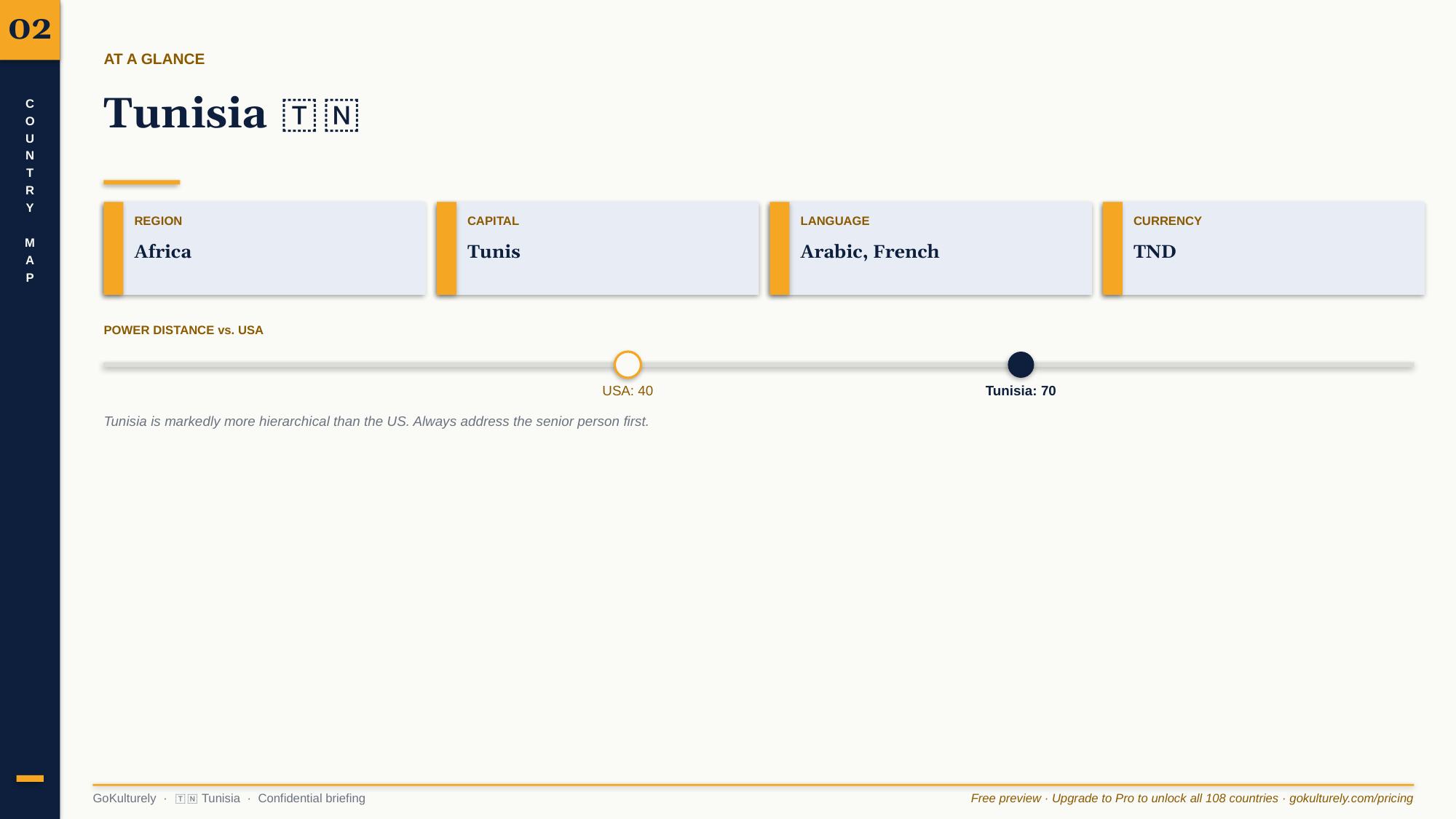

02
AT A GLANCE
Tunisia 🇹🇳
C
O
U
N
T
R
Y

M
A
P

REGION
CAPITAL
LANGUAGE
CURRENCY
Africa
Tunis
Arabic, French
TND
POWER DISTANCE vs. USA

USA: 40
Tunisia: 70
Tunisia is markedly more hierarchical than the US. Always address the senior person first.

GoKulturely  ·  🇹🇳 Tunisia  ·  Confidential briefing
Free preview · Upgrade to Pro to unlock all 108 countries · gokulturely.com/pricing